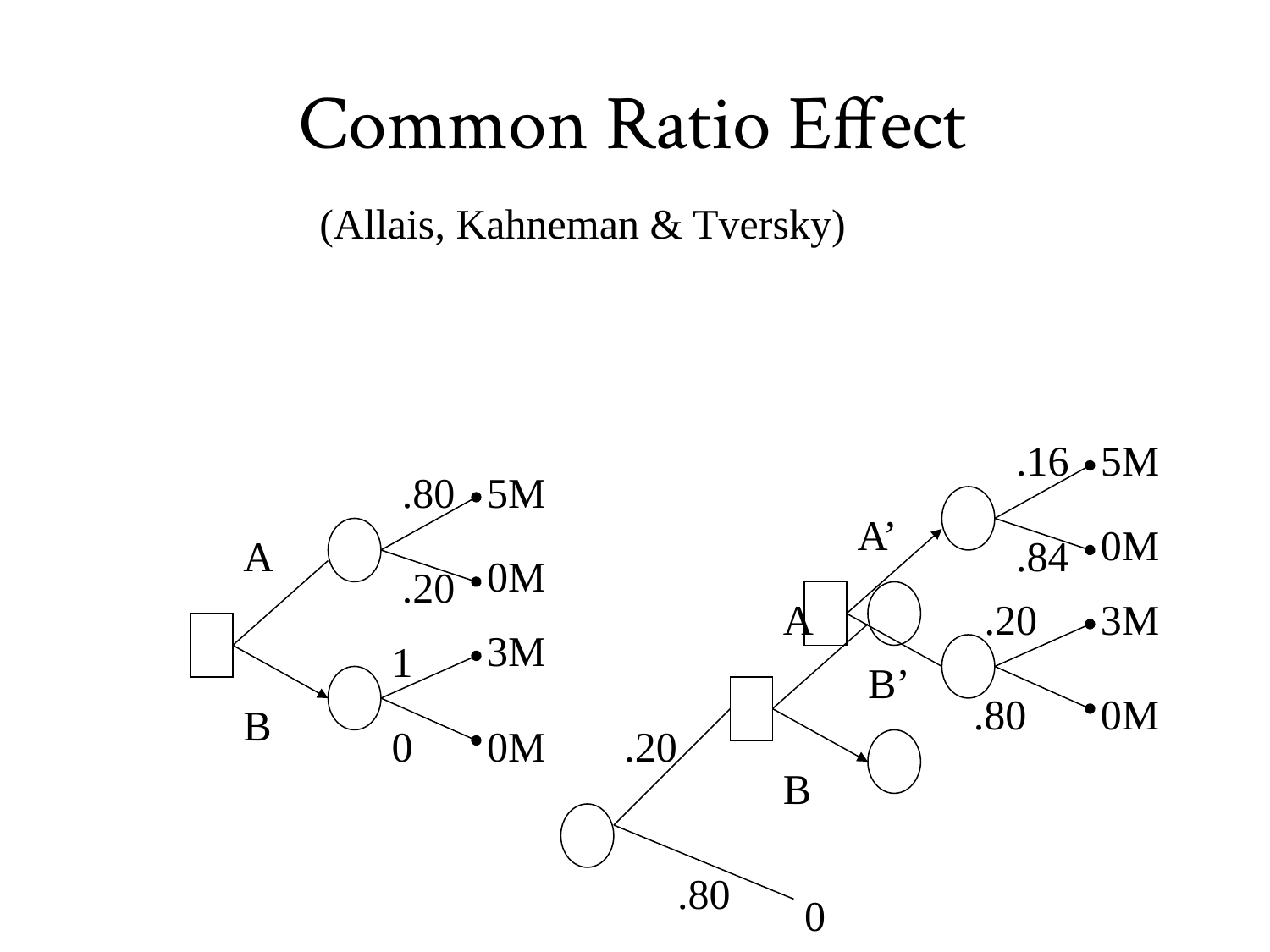

# Common Ratio Effect
(Allais, Kahneman & Tversky)
.16
5M

A’

0M

.84

.20
3M

B’

.80
0M
.80
5M

A

0M

.20

3M
1

B

0
0M

A

.20

B

.80
0